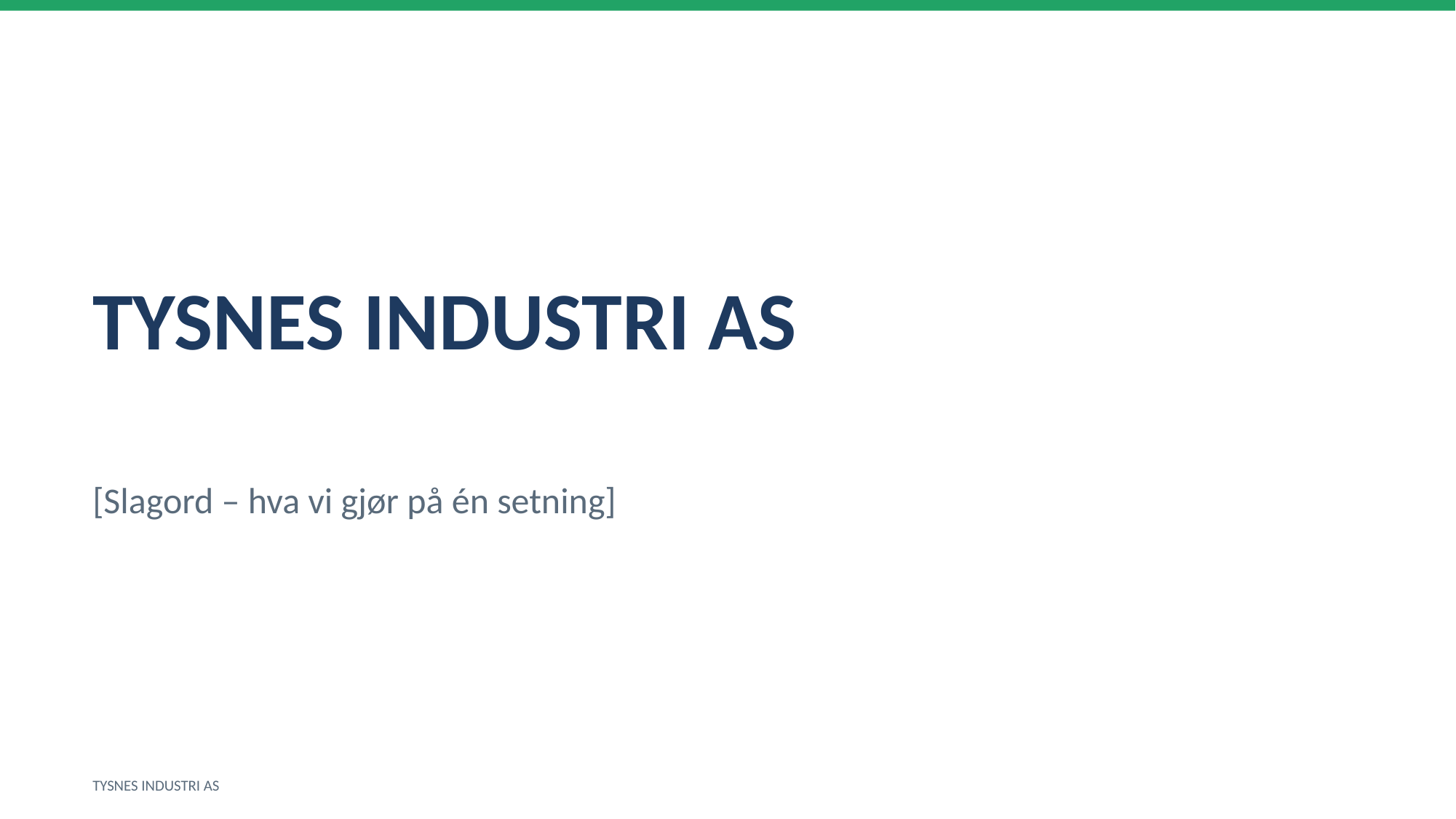

TYSNES INDUSTRI AS
[Slagord – hva vi gjør på én setning]
TYSNES INDUSTRI AS